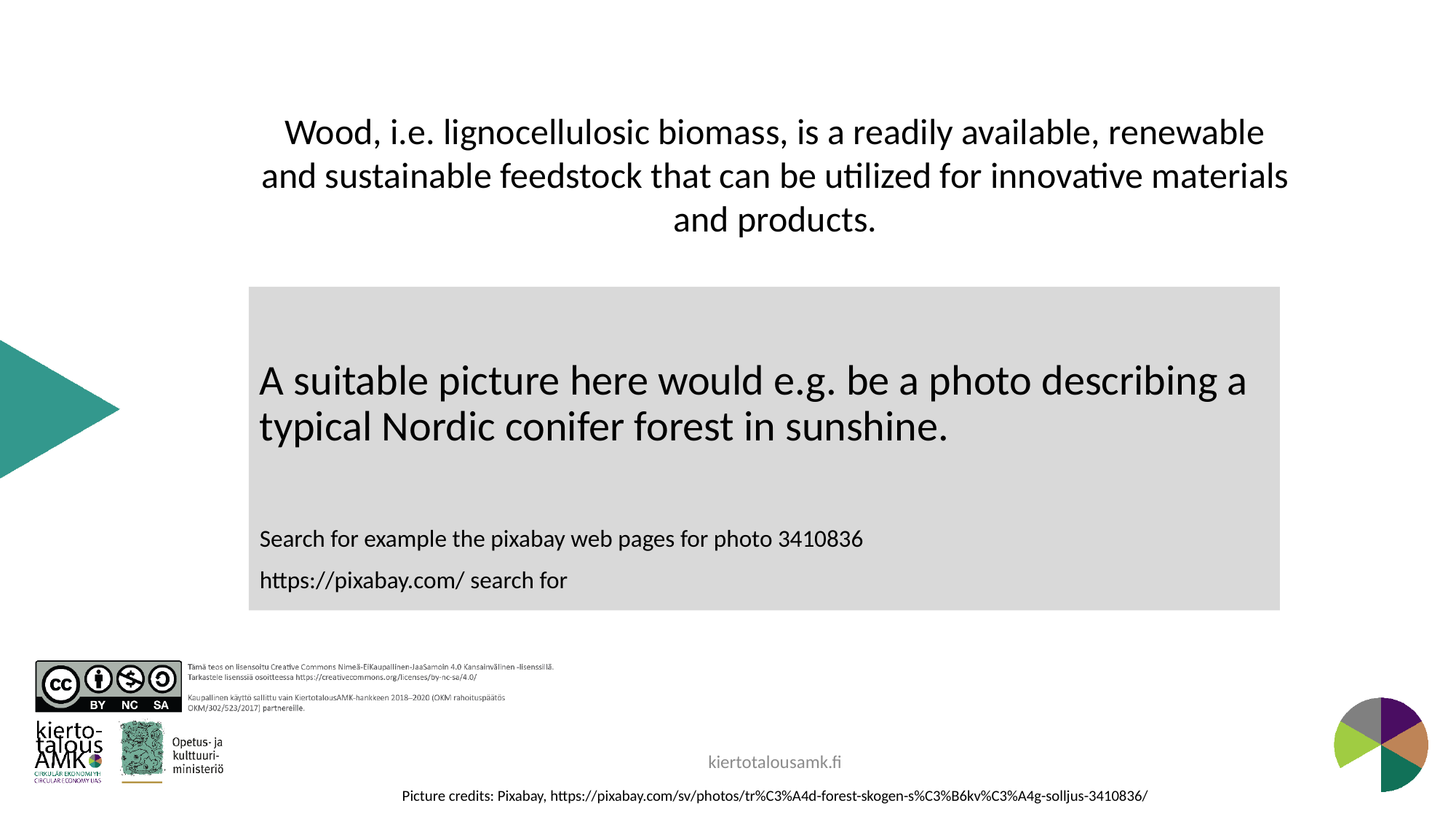

Wood, i.e. lignocellulosic biomass, is a readily available, renewable and sustainable feedstock that can be utilized for innovative materials and products.

A suitable picture here would e.g. be a photo describing a typical Nordic conifer forest in sunshine.

Search for example the pixabay web pages for photo 3410836
https://pixabay.com/ search for
kiertotalousamk.fi
Picture credits: Pixabay, https://pixabay.com/sv/photos/tr%C3%A4d-forest-skogen-s%C3%B6kv%C3%A4g-solljus-3410836/